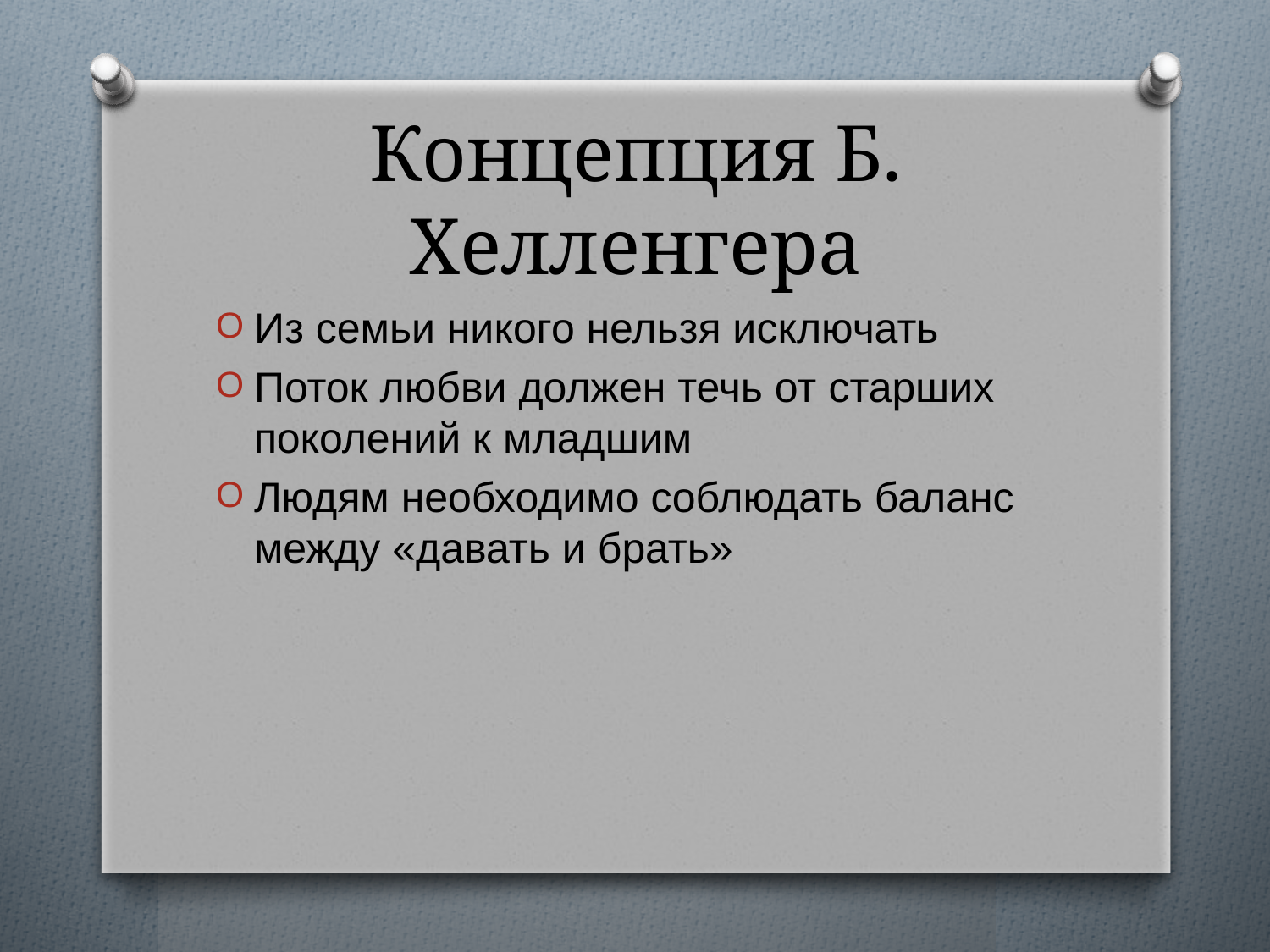

# Концепция Б. Хелленгера
Из семьи никого нельзя исключать
Поток любви должен течь от старших поколений к младшим
Людям необходимо соблюдать баланс между «давать и брать»